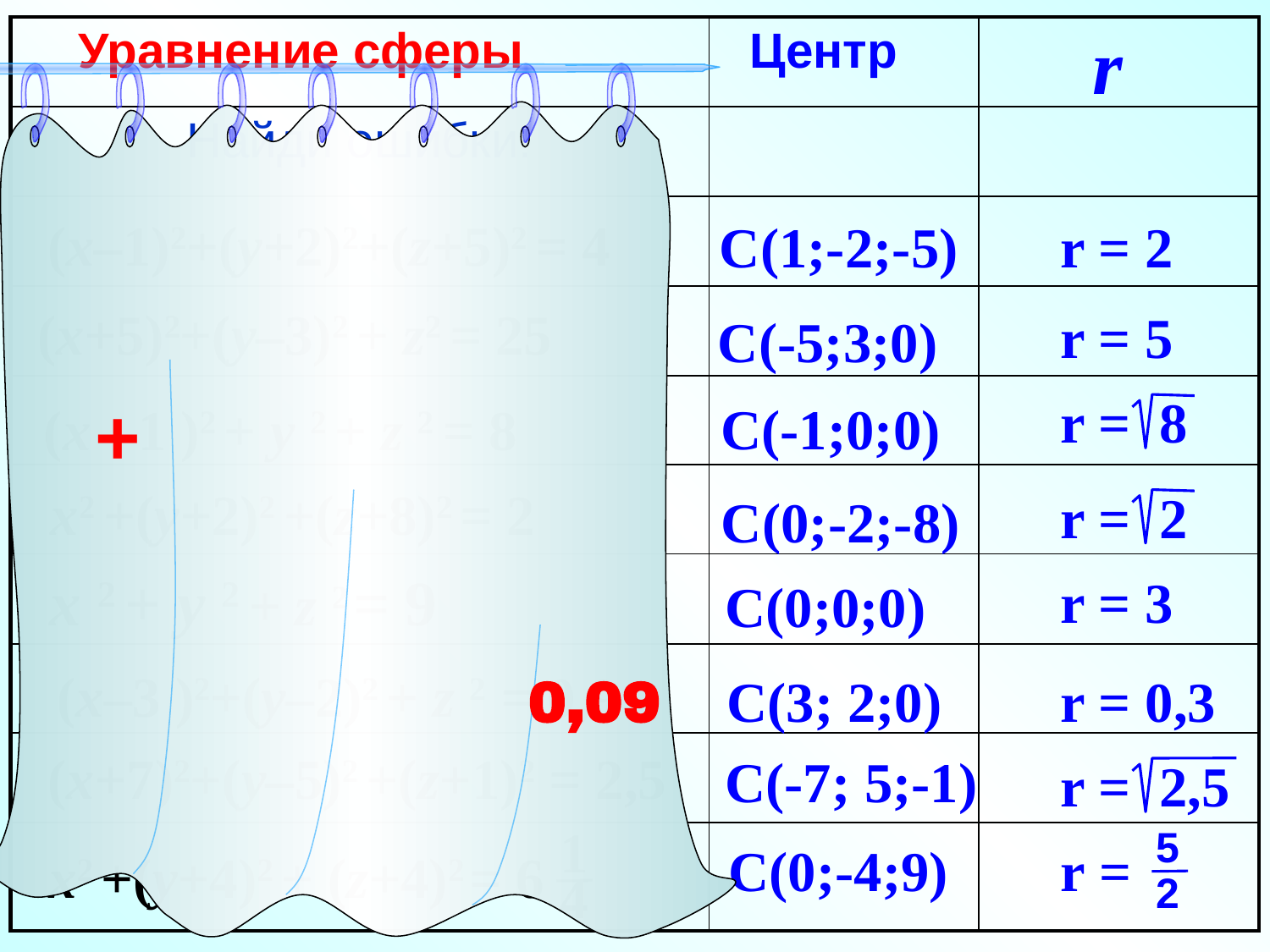

r
| Уравнение сферы | Центр |  |
| --- | --- | --- |
| Найди ошибки: |  |  |
|  |  |  |
|  |  |  |
|  |  |  |
|  |  |  |
|  |  |  |
|  |  |  |
|  |  |  |
|  |  |  |

(x–1)2+(y+2)2+(z+5)2 = 4
C(1;-2;-5)
r = 2
(x+5)2+(y–3)2 + z2 = 25
r = 5
C(-5;3;0)
r =  8

+
C(-1;0;0)
(x - 1 )2 + y 2 + z 2 = 8
x2 +(y+2)2 +(z+8)2 = 2
r =  2

C(0;-2;-8)
x 2 + y 2 + z 2 = 9
r = 3
C(0;0;0)
(x–3 )2+(y–2)2 + z 2 = 0,9
0,09
C(3; 2;0)
r = 0,3
(x+7)2+(y–5)2 +(z+1)2 = 2,5
C(-7; 5;-1)
r =  2,5

1
4

x2 +(y+4)2 + (z+4)2 = 6
5
2

r =
C(0;-4;9)